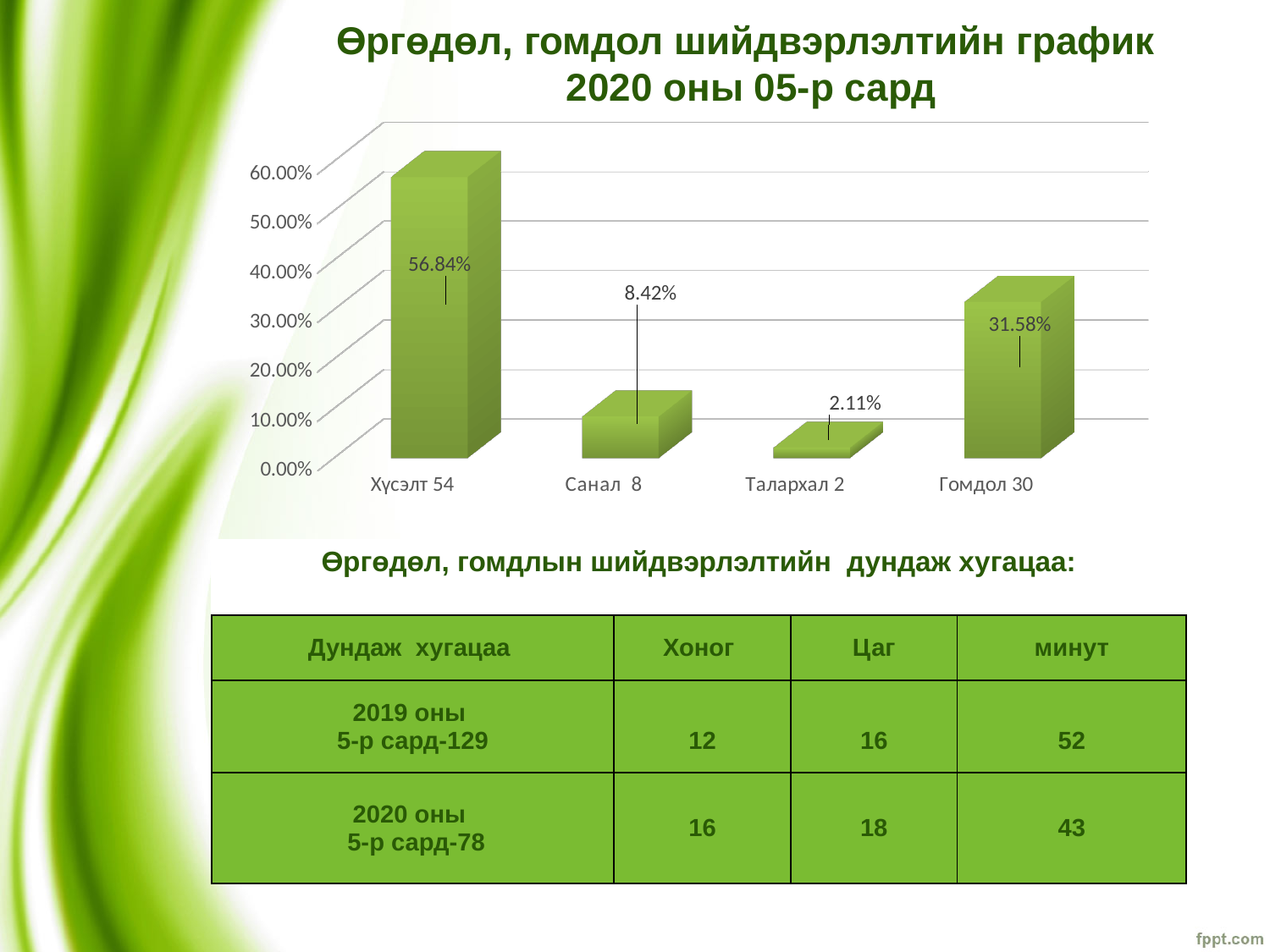

# Өргөдөл, гомдол шийдвэрлэлтийн график 2020 оны 05-р сард

[unsupported chart]

| Өргөдөл, гомдлын шийдвэрлэлтийн дундаж хугацаа: |  |  |  |
| --- | --- | --- | --- |
| Дундаж хугацаа | Хоног | Цаг | минут |
| 2019 оны 5-р сард-129 | 12 | 16 | 52 |
| 2020 оны 5-р сард-78 | 16 | 18 | 43 |